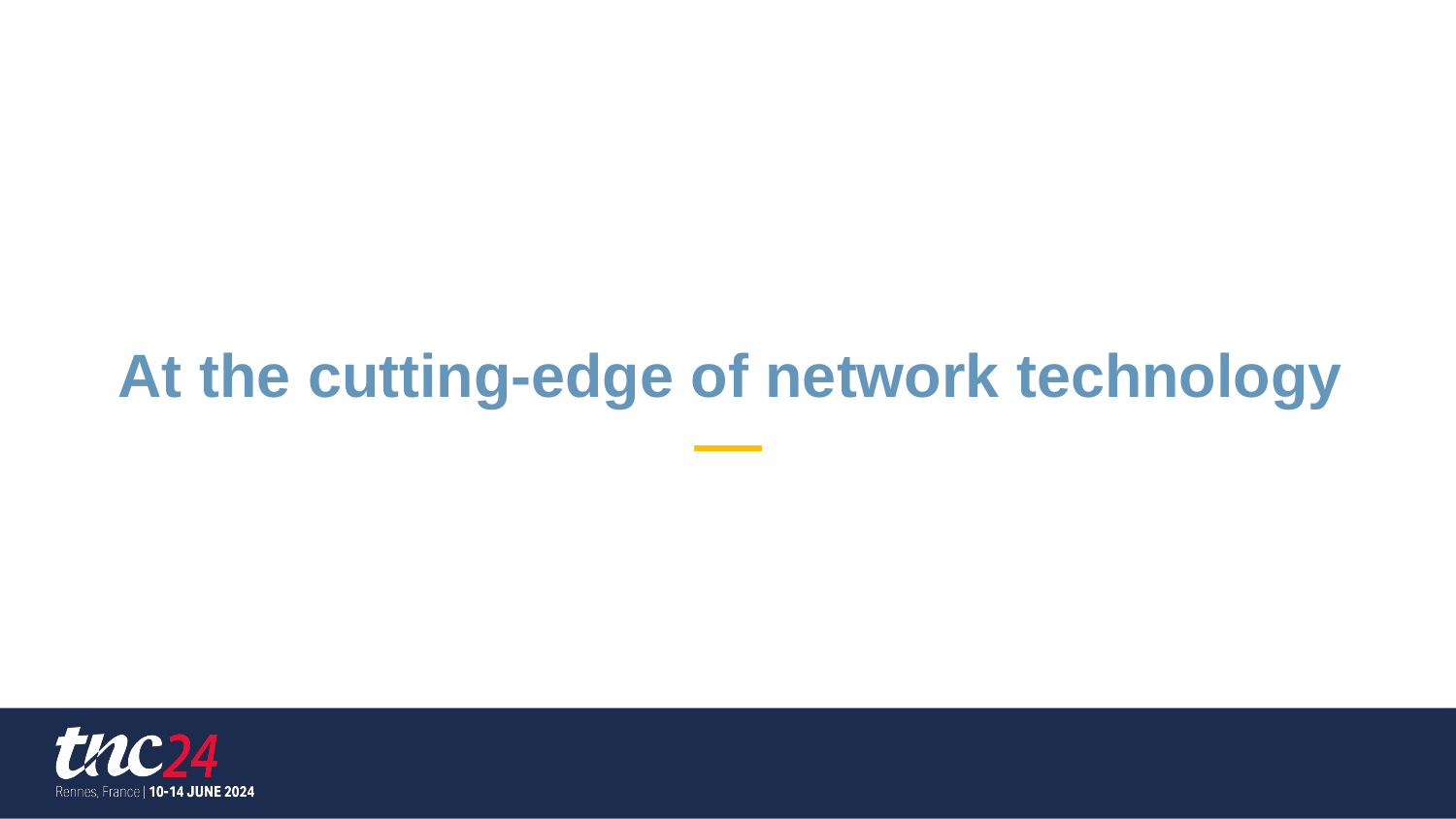

# At the cutting-edge of network technology